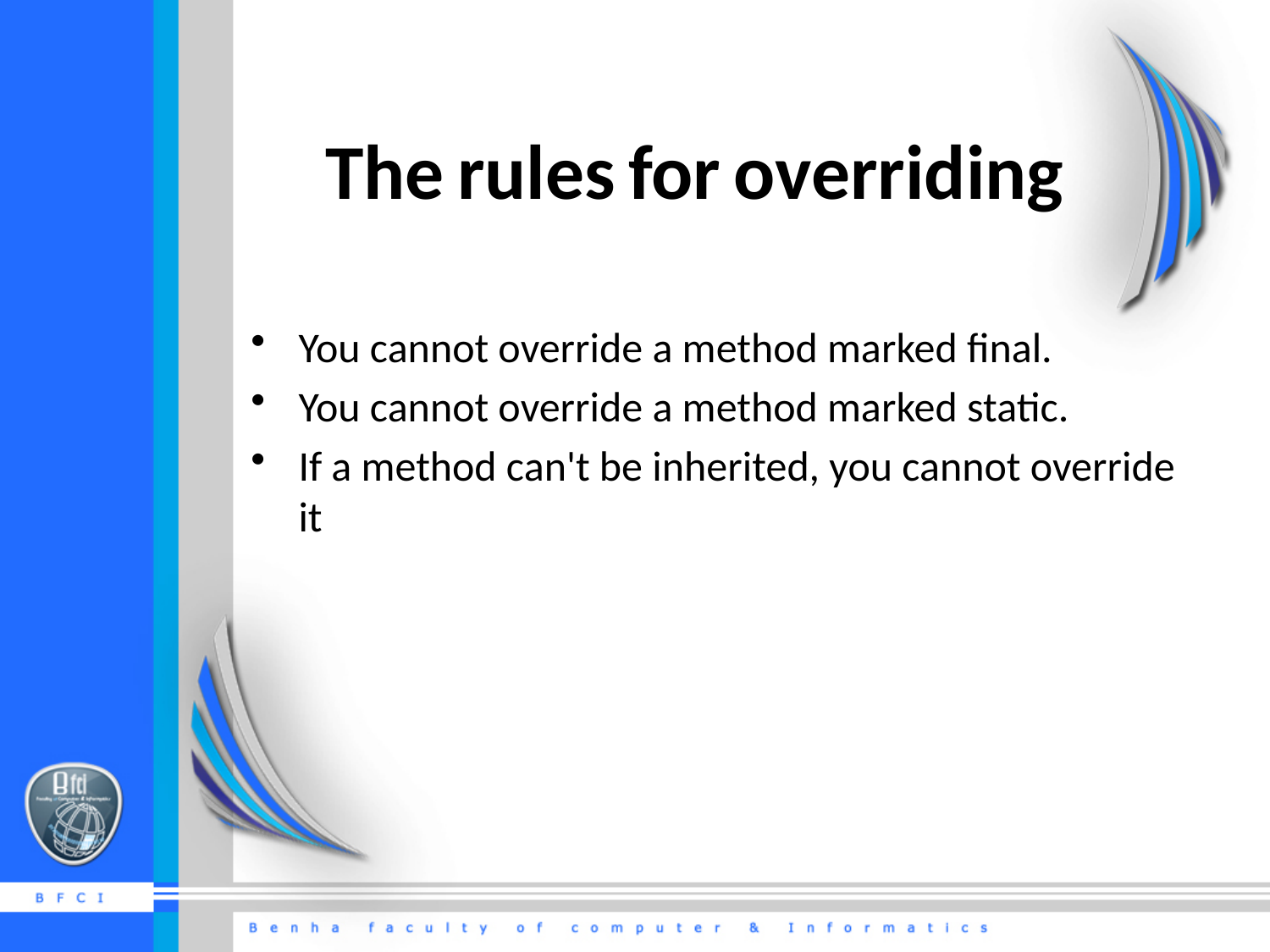

# The rules for overriding
You cannot override a method marked final.
You cannot override a method marked static.
If a method can't be inherited, you cannot override it